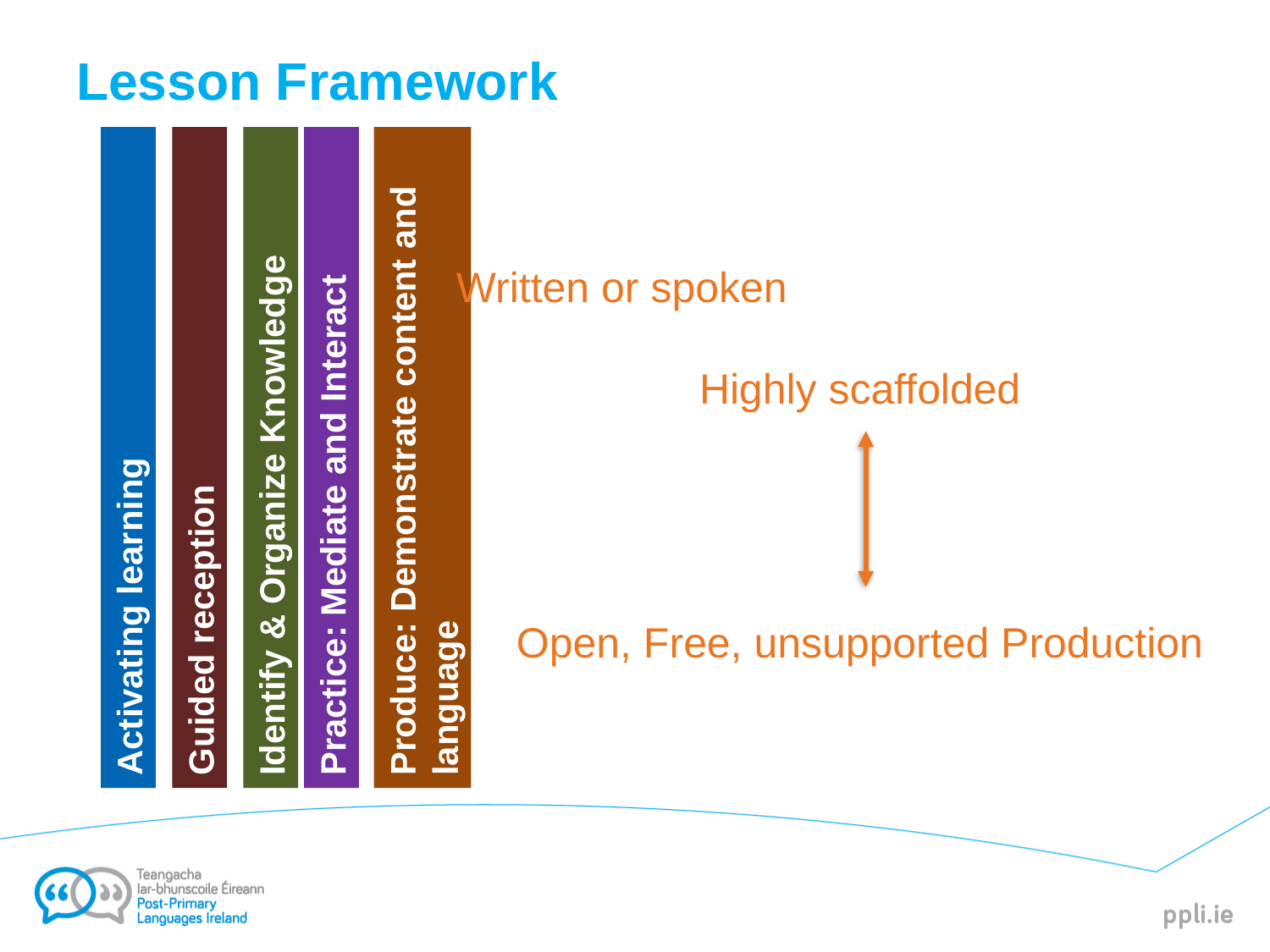

# Lesson Framework
Written or spoken

Highly scaffolded

Open, Free, unsupported Production
Guided reception
Activating learning
Identify & Organize Knowledge
Practice: Mediate and Interact
Produce: Demonstrate content and language